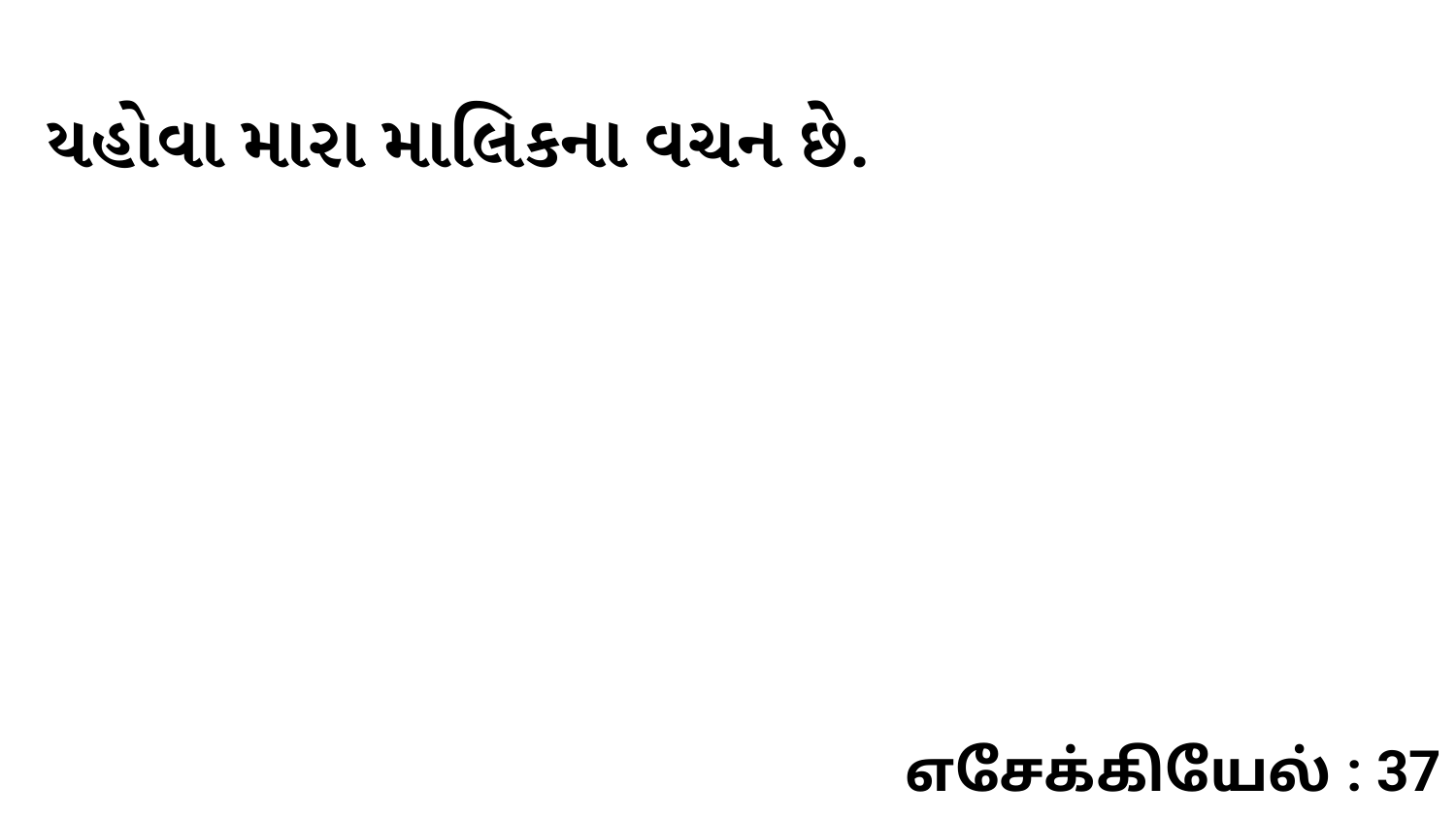

યહોવા મારા માલિકના વચન છે.
எசேக்கியேல் : 37